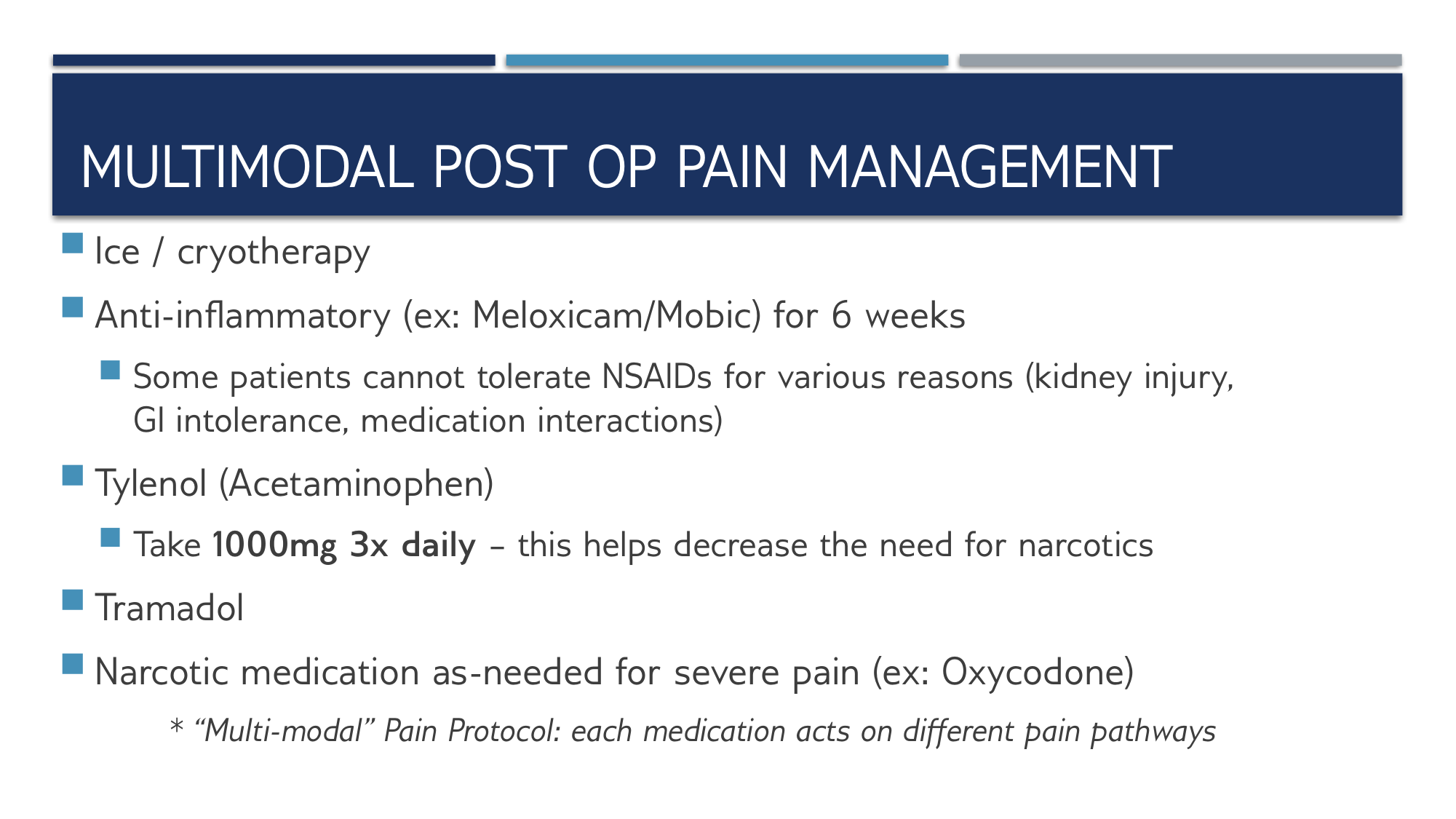

# Multimodal Post op pain Management
Ice / cryotherapy
Anti-inflammatory (ex: Meloxicam/Mobic) for 6 weeks
Some patients cannot tolerate NSAIDs for various reasons (kidney injury, GI intolerance, medication interactions)
Tylenol (Acetaminophen)
Take 1000mg 3x daily – this helps decrease the need for narcotics
Tramadol
Narcotic medication as-needed for severe pain (ex: Oxycodone)
	* “Multi-modal” Pain Protocol: each medication acts on different pain pathways